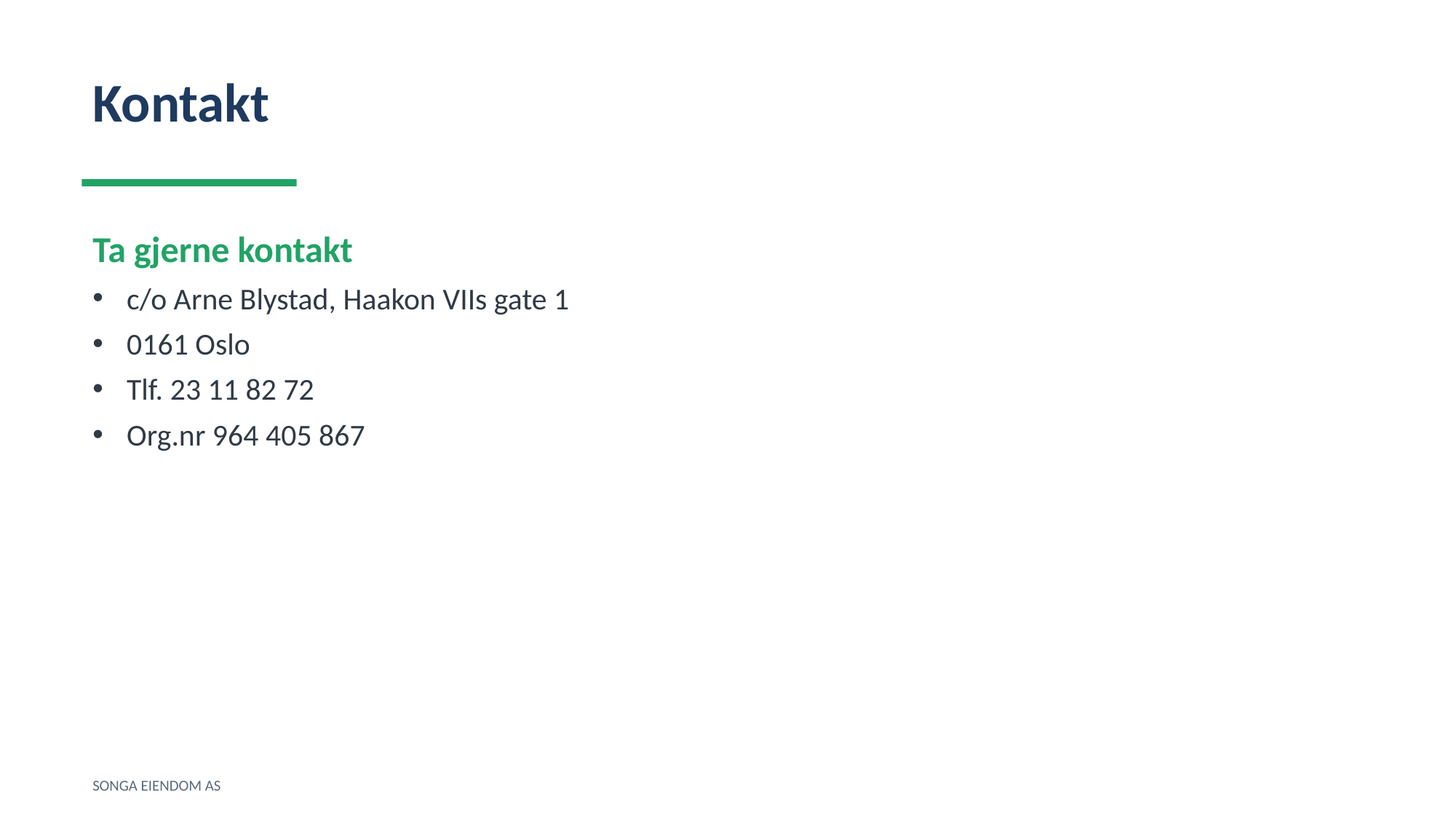

Kontakt

Ta gjerne kontakt
c/o Arne Blystad, Haakon VIIs gate 1
0161 Oslo
Tlf. 23 11 82 72
Org.nr 964 405 867
SONGA EIENDOM AS